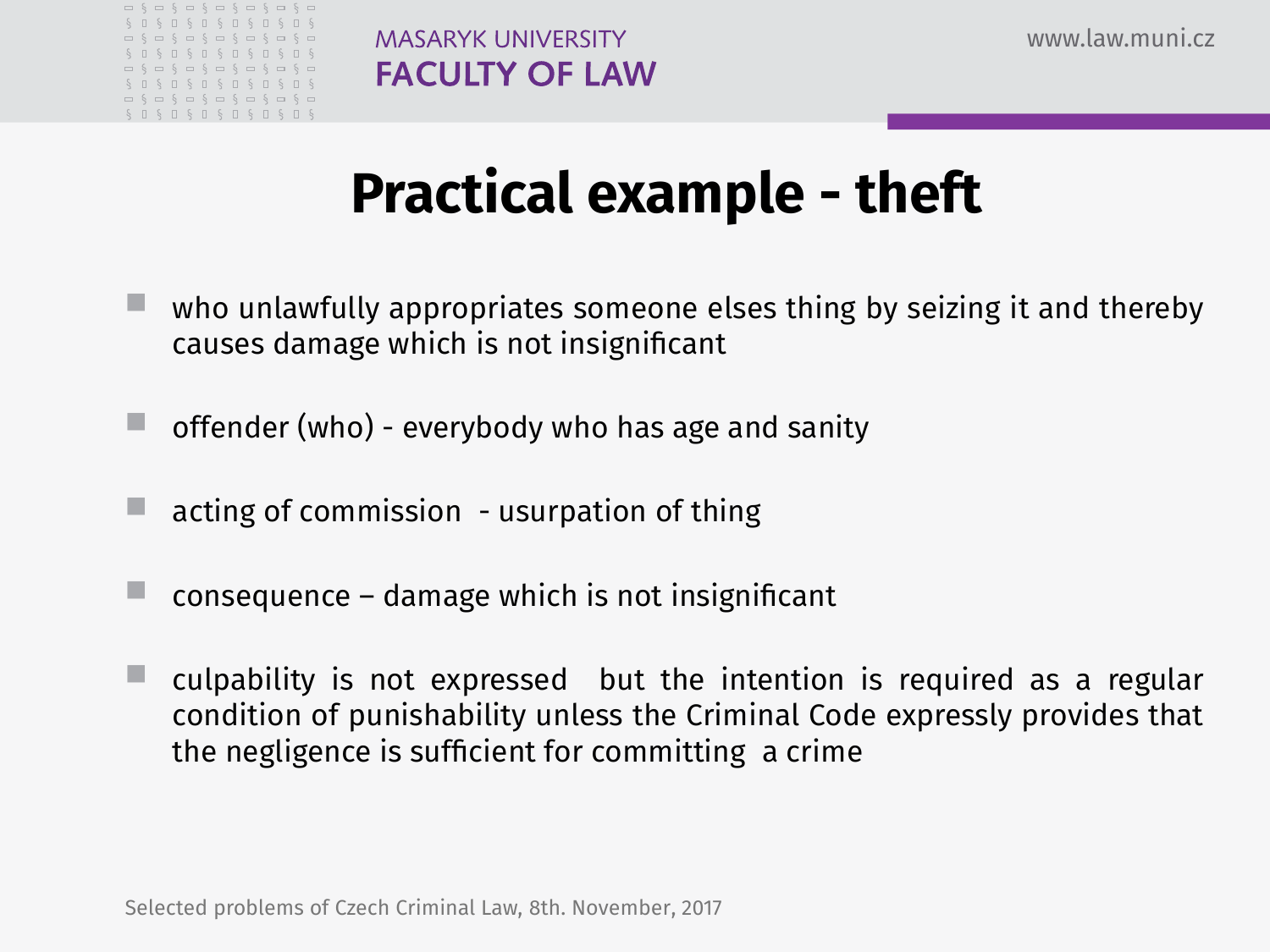

# Practical example - theft

who unlawfully appropriates someone elses thing by seizing it and thereby causes damage which is not insignificant

offender (who) - everybody who has age and sanity

acting of commission  - usurpation of thing

consequence – damage which is not insignificant

culpability is not expressed  but the intention is required as a regular condition of punishability unless the Criminal Code expressly provides that the negligence is sufficient for committing  a crime

Selected problems of Czech Criminal Law, 8th. November, 2017